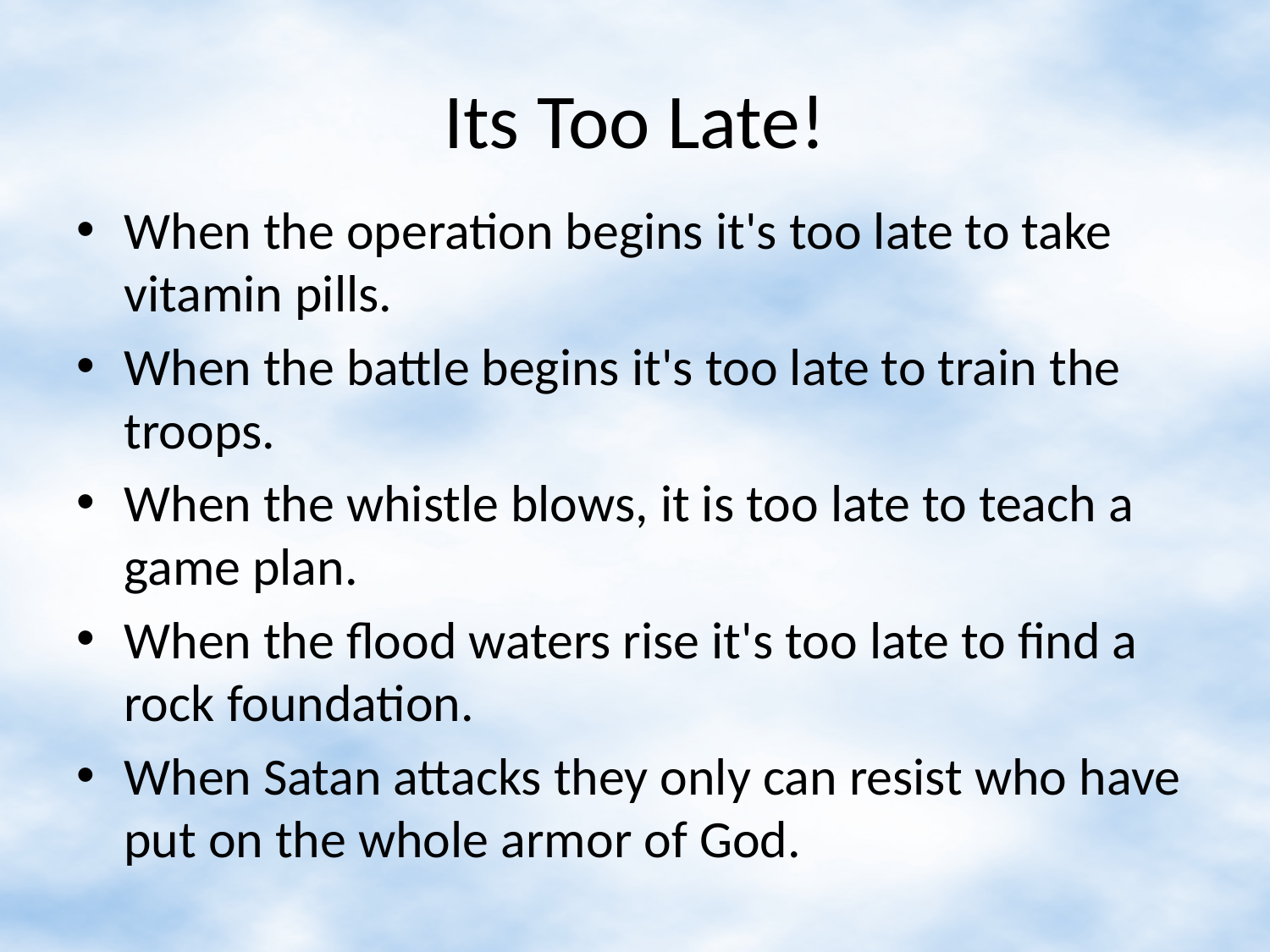

# Its Too Late!
When the operation begins it's too late to take vitamin pills.
When the battle begins it's too late to train the troops.
When the whistle blows, it is too late to teach a game plan.
When the flood waters rise it's too late to find a rock foundation.
When Satan attacks they only can resist who have put on the whole armor of God.